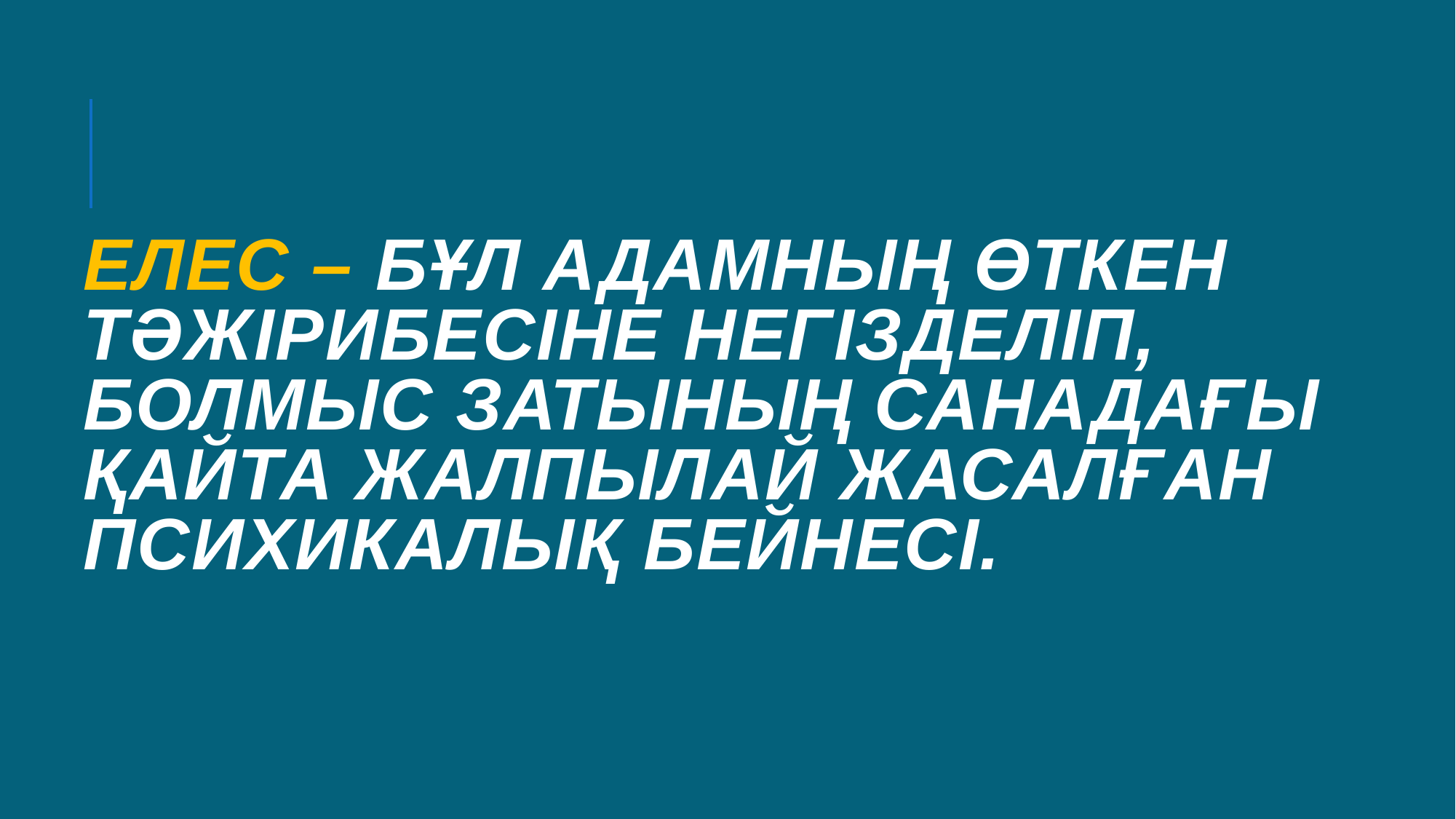

# Елес – бұл адамның өткен тәжірибесіне негізделіп, болмыс затының санадағы қайта жалпылай жасалған психикалық бейнесі.